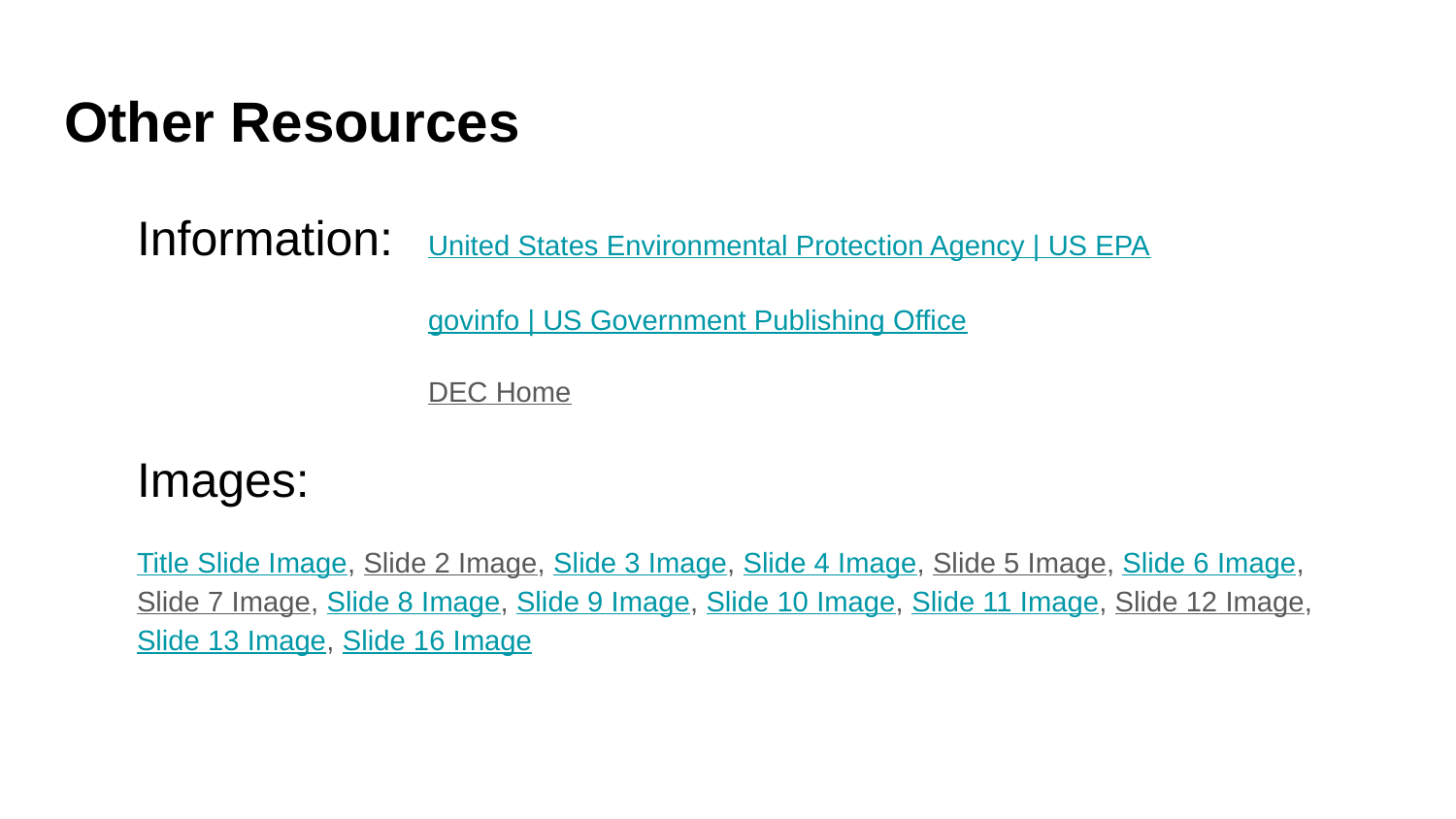

# Other Resources
Information:	United States Environmental Protection Agency | US EPA
govinfo | US Government Publishing Office
DEC Home
Images:
Title Slide Image, Slide 2 Image, Slide 3 Image, Slide 4 Image, Slide 5 Image, Slide 6 Image, Slide 7 Image, Slide 8 Image, Slide 9 Image, Slide 10 Image, Slide 11 Image, Slide 12 Image, Slide 13 Image, Slide 16 Image